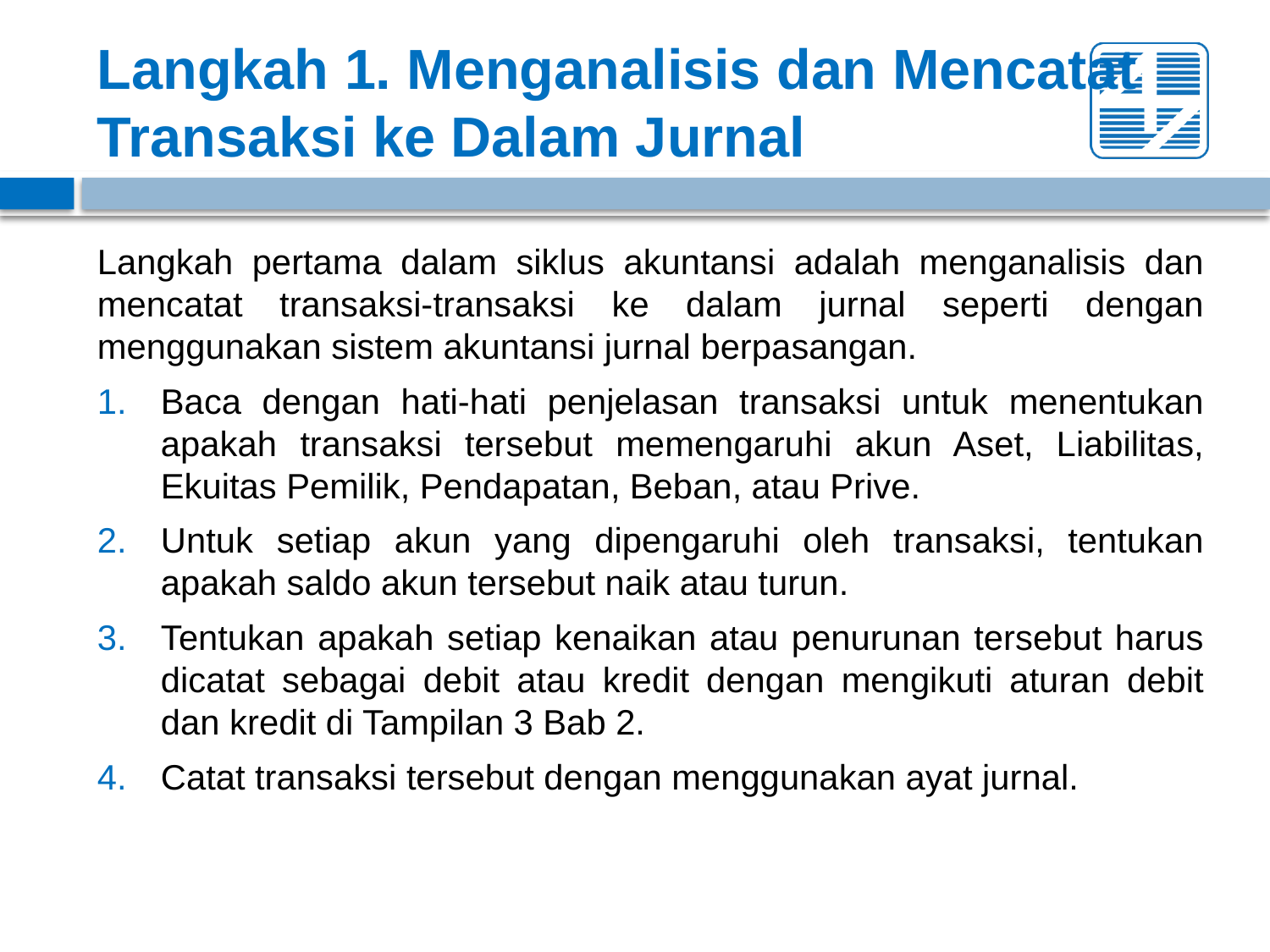

# Langkah 1. Menganalisis dan Mencatat Transaksi ke Dalam Jurnal
Langkah pertama dalam siklus akuntansi adalah menganalisis dan mencatat transaksi-transaksi ke dalam jurnal seperti dengan menggunakan sistem akuntansi jurnal berpasangan.
Baca dengan hati-hati penjelasan transaksi untuk menentukan apakah transaksi tersebut memengaruhi akun Aset, Liabilitas, Ekuitas Pemilik, Pendapatan, Beban, atau Prive.
Untuk setiap akun yang dipengaruhi oleh transaksi, tentukan apakah saldo akun tersebut naik atau turun.
Tentukan apakah setiap kenaikan atau penurunan tersebut harus dicatat sebagai debit atau kredit dengan mengikuti aturan debit dan kredit di Tampilan 3 Bab 2.
Catat transaksi tersebut dengan menggunakan ayat jurnal.